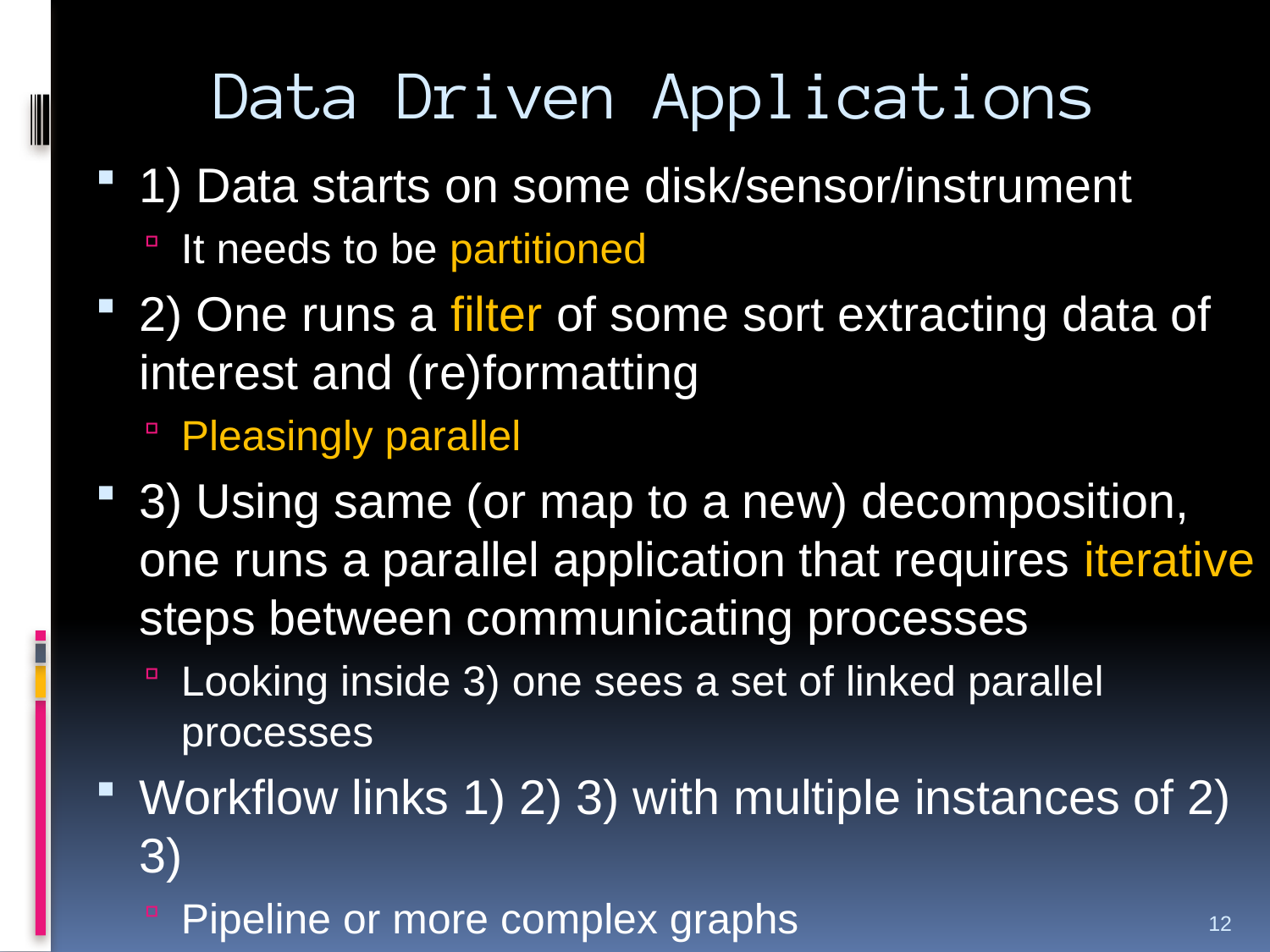

# Data Driven Applications
1) Data starts on some disk/sensor/instrument
It needs to be partitioned
2) One runs a filter of some sort extracting data of interest and (re)formatting
Pleasingly parallel
3) Using same (or map to a new) decomposition, one runs a parallel application that requires iterative steps between communicating processes
Looking inside 3) one sees a set of linked parallel processes
Workflow links 1) 2) 3) with multiple instances of 2) 3)
Pipeline or more complex graphs
12